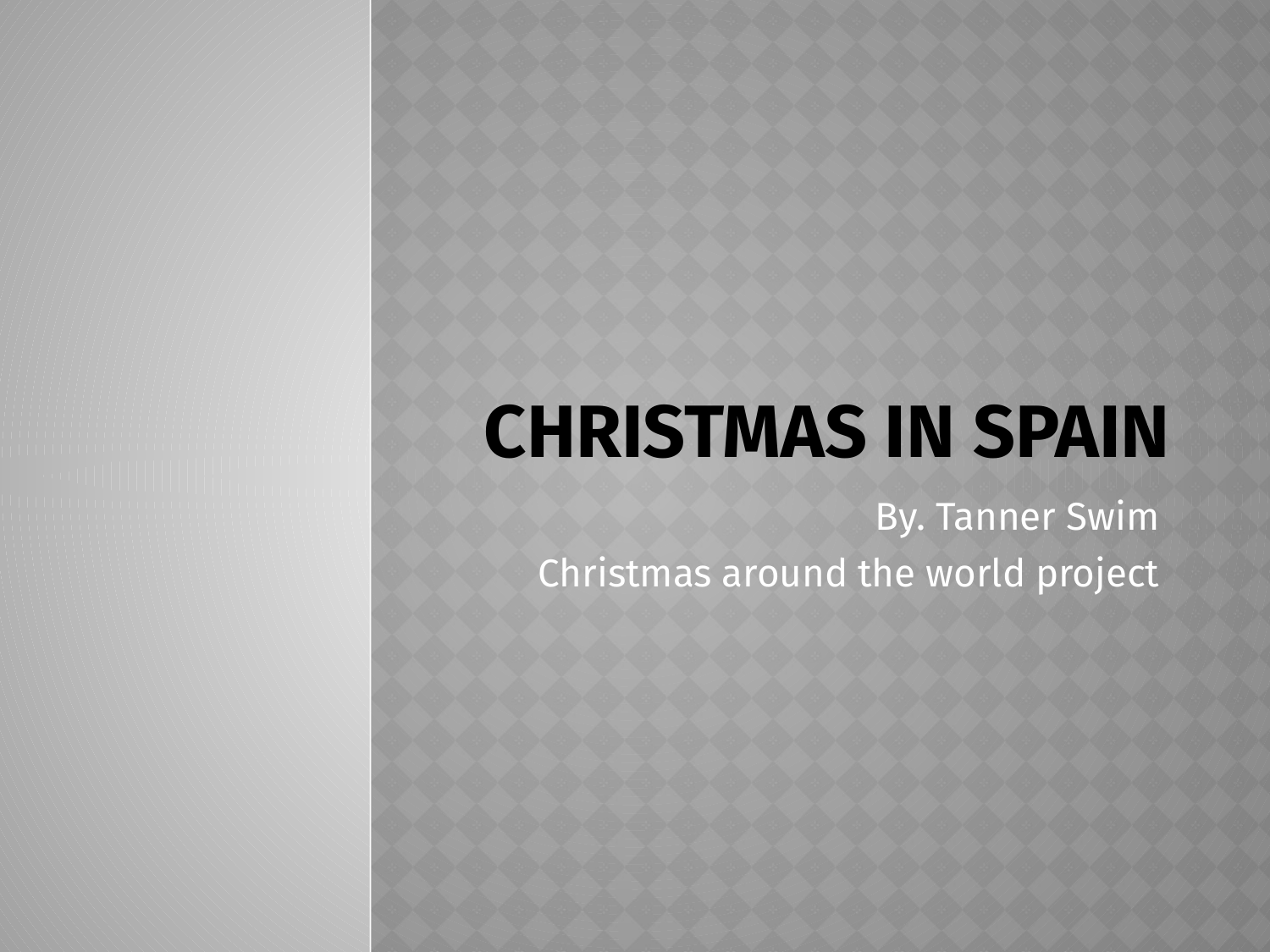

# Christmas in Spain
By. Tanner Swim
Christmas around the world project